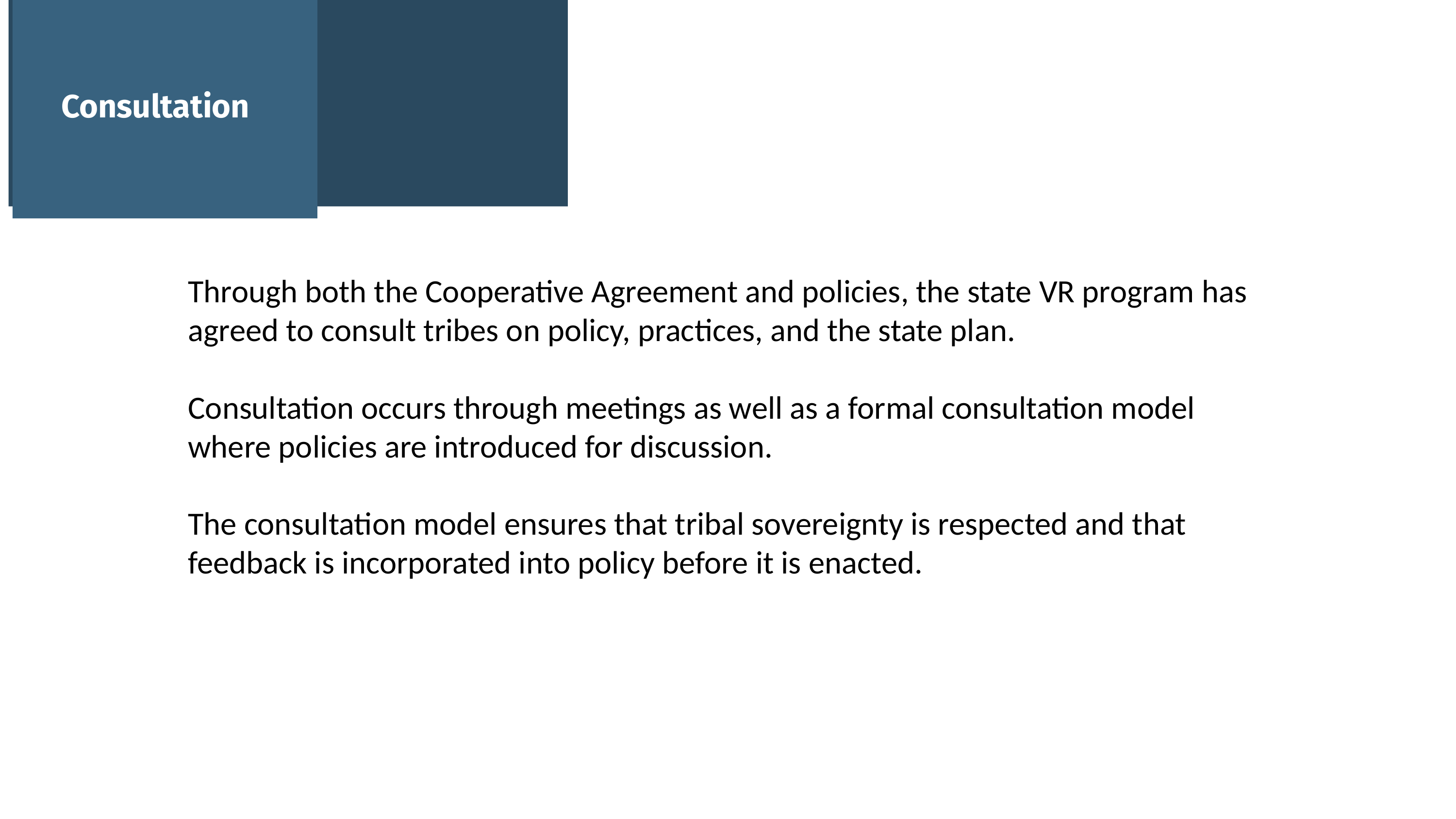

Consultation
Through both the Cooperative Agreement and policies, the state VR program has agreed to consult tribes on policy, practices, and the state plan.

Consultation occurs through meetings as well as a formal consultation model where policies are introduced for discussion.

The consultation model ensures that tribal sovereignty is respected and that feedback is incorporated into policy before it is enacted.